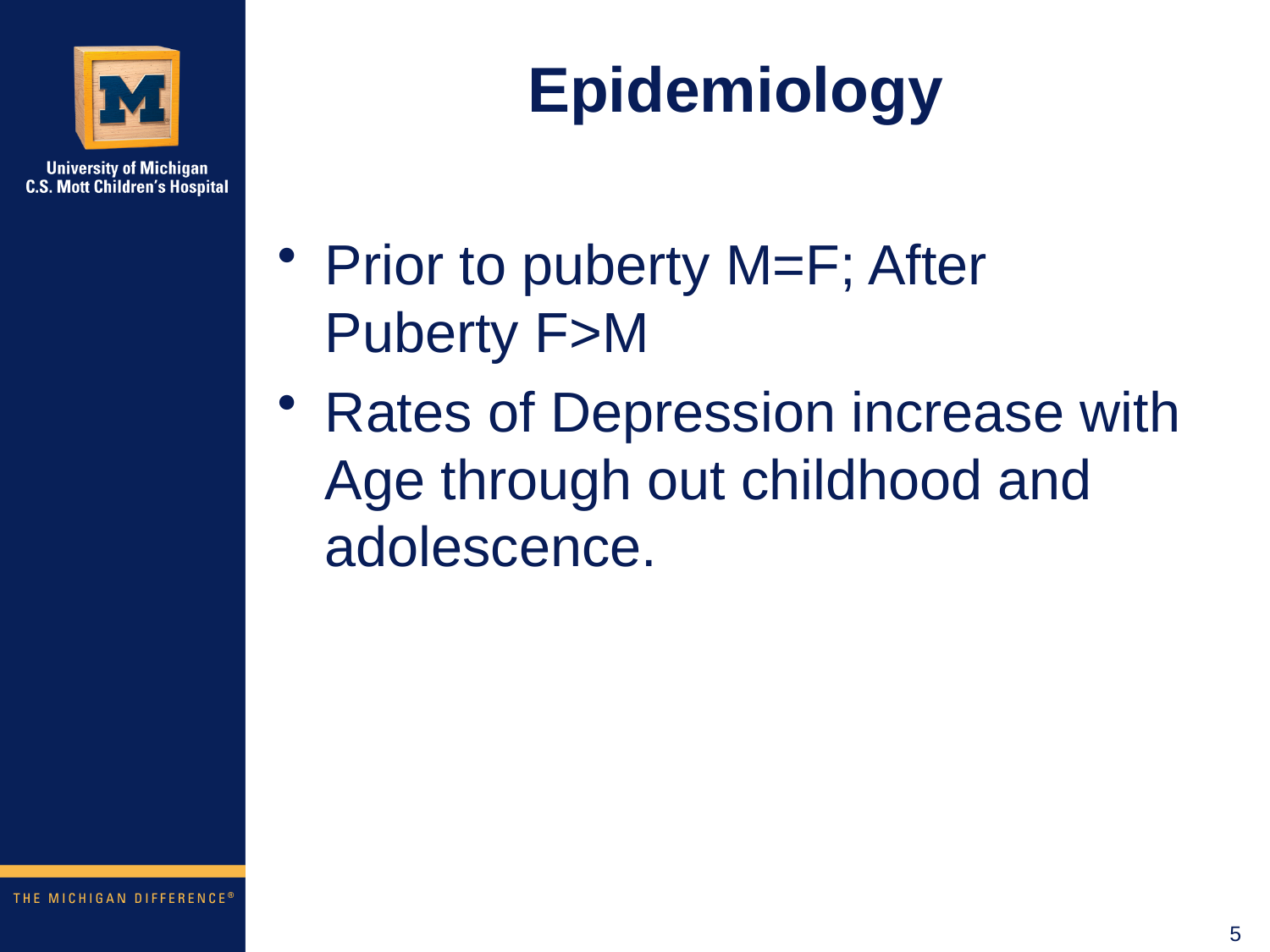

# Epidemiology
Prior to puberty M=F; After Puberty F>M
Rates of Depression increase with Age through out childhood and adolescence.